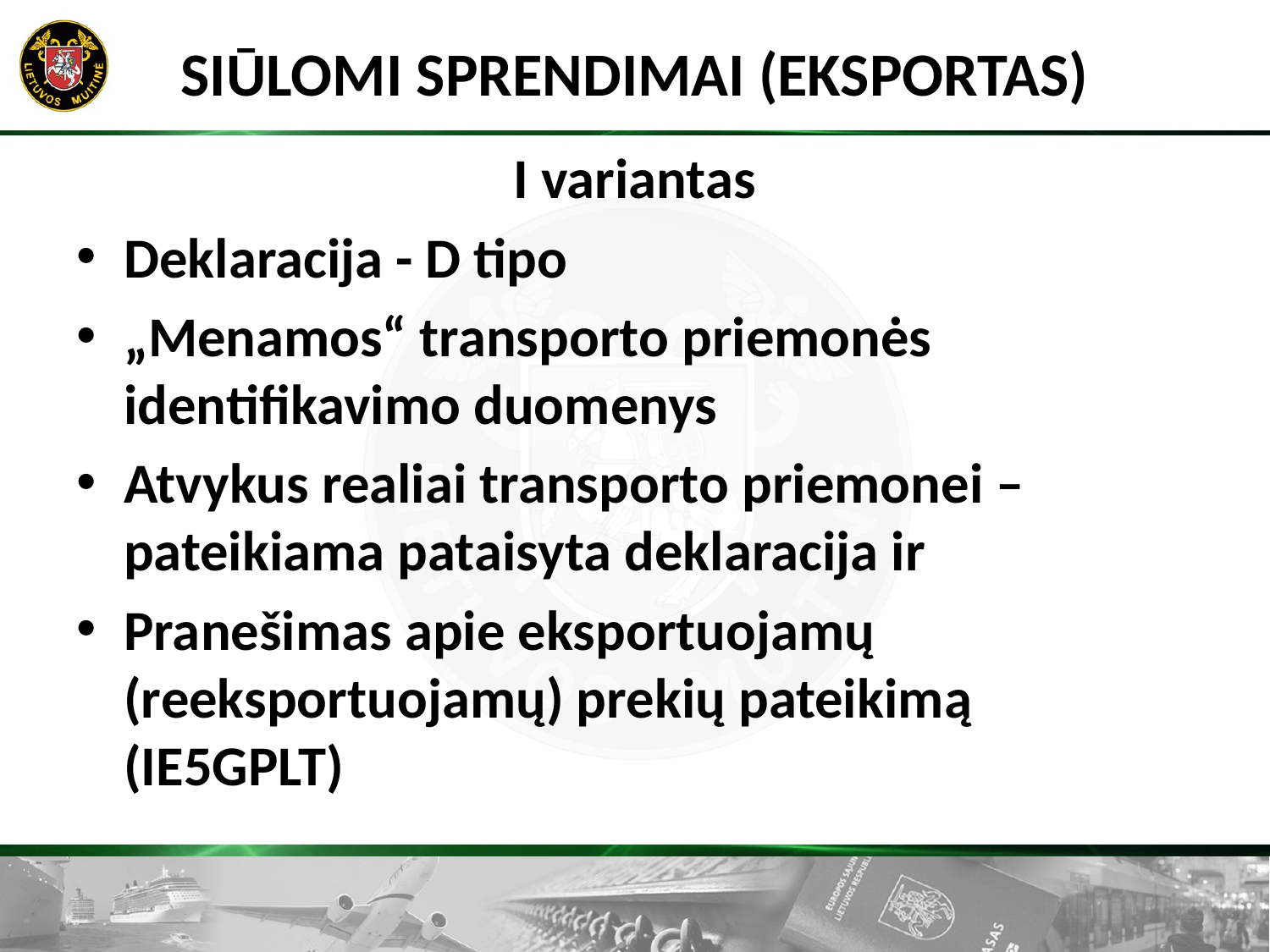

# SIŪLOMI SPRENDIMAI (EKSPORTAS)
I variantas
Deklaracija - D tipo
„Menamos“ transporto priemonės identifikavimo duomenys
Atvykus realiai transporto priemonei – pateikiama pataisyta deklaracija ir
Pranešimas apie eksportuojamų (reeksportuojamų) prekių pateikimą (IE5GPLT)